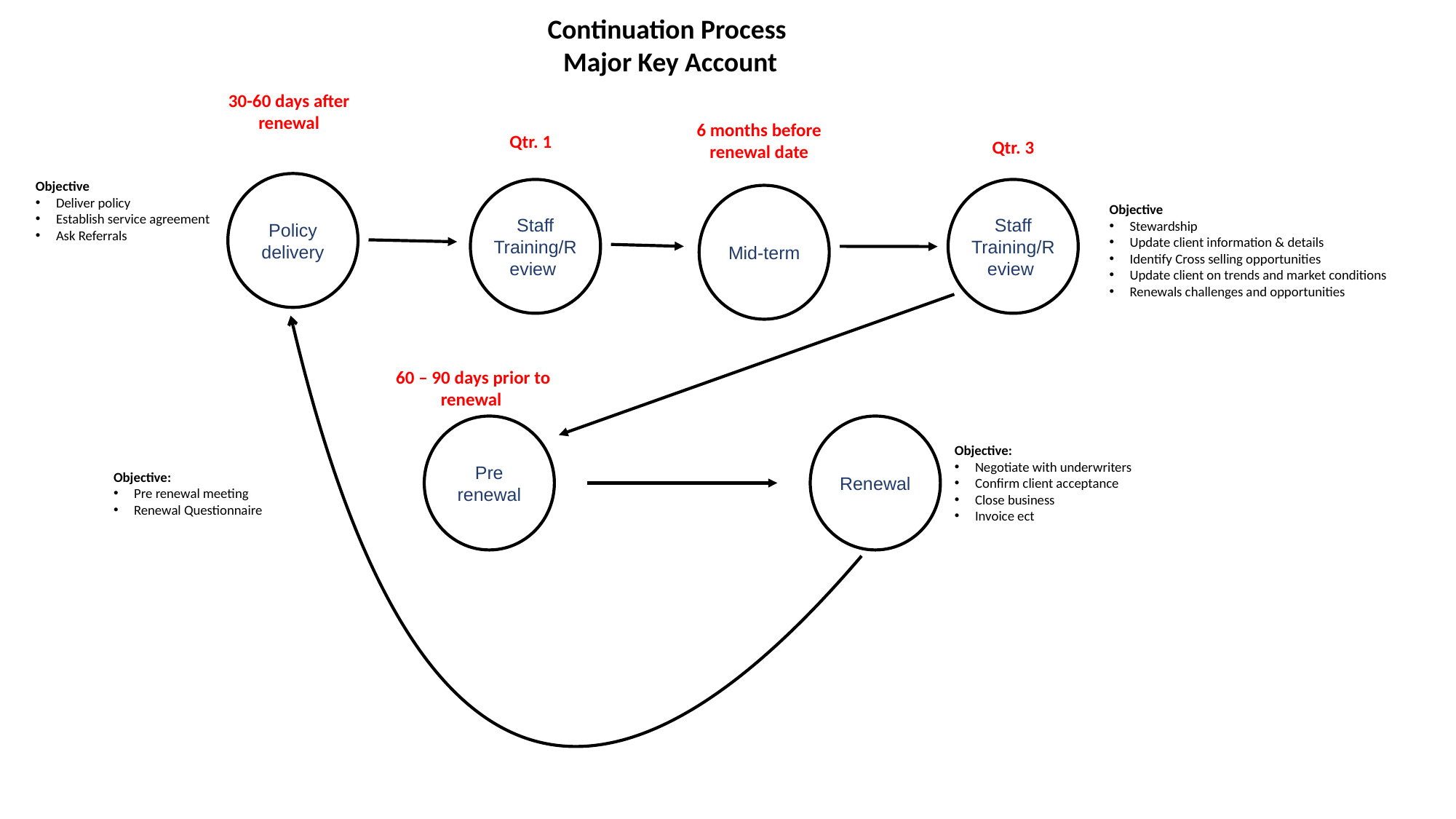

Continuation Process
Major Key Account
30-60 days after renewal
6 months before renewal date

Qtr. 1
Qtr. 3
Policy delivery
Objective
Deliver policy
Establish service agreement
Ask Referrals
Staff Training/Review
Staff Training/Review
Mid-term
Objective
Stewardship
Update client information & details
Identify Cross selling opportunities
Update client on trends and market conditions
Renewals challenges and opportunities

60 – 90 days prior to renewal

Pre renewal
Renewal
Objective:
Negotiate with underwriters
Confirm client acceptance
Close business
Invoice ect
Objective:
Pre renewal meeting
Renewal Questionnaire